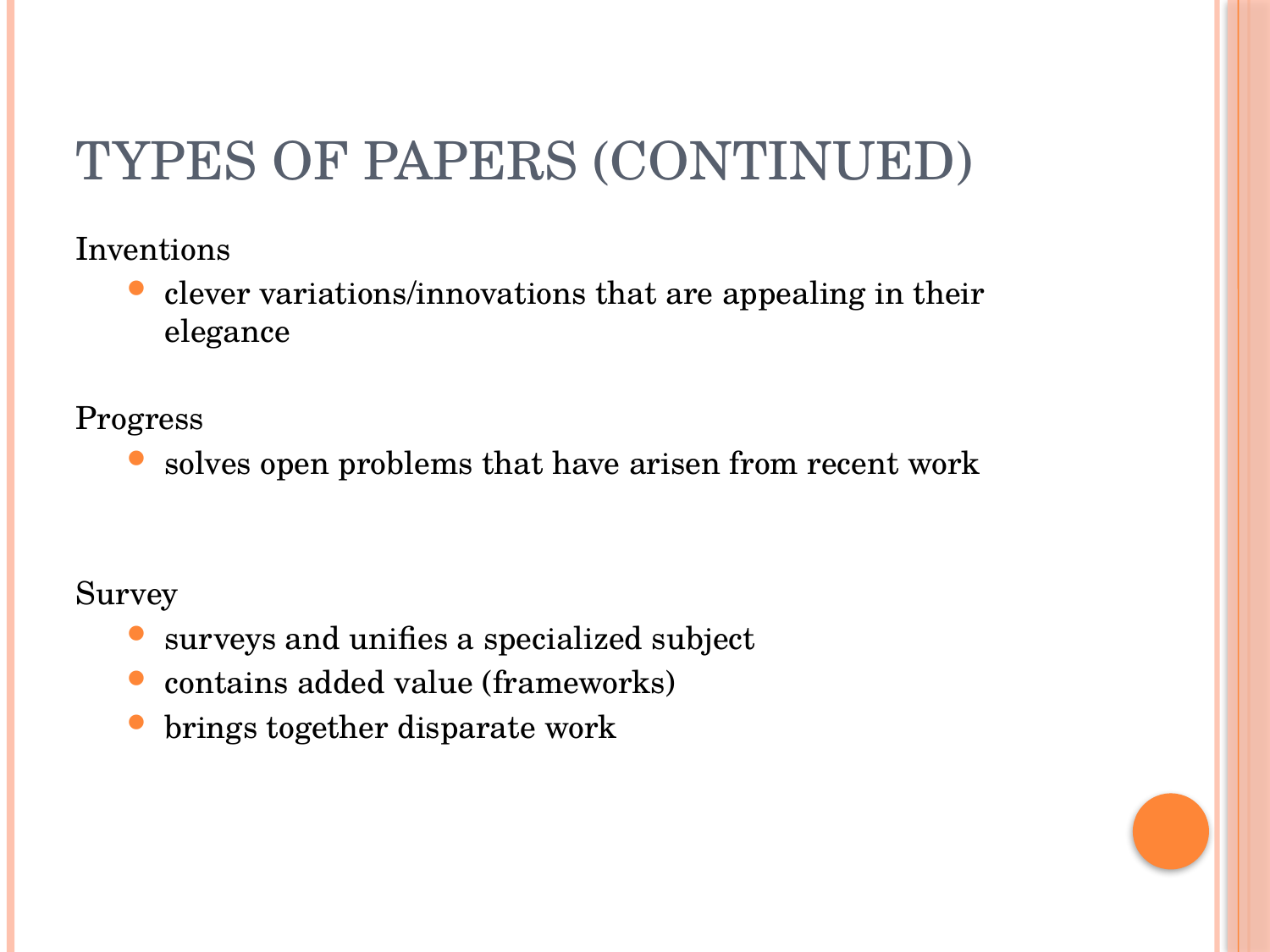

# Types of papers (continued)
Inventions
clever variations/innovations that are appealing in their elegance
Progress
solves open problems that have arisen from recent work

Survey
surveys and unifies a specialized subject
contains added value (frameworks)
brings together disparate work